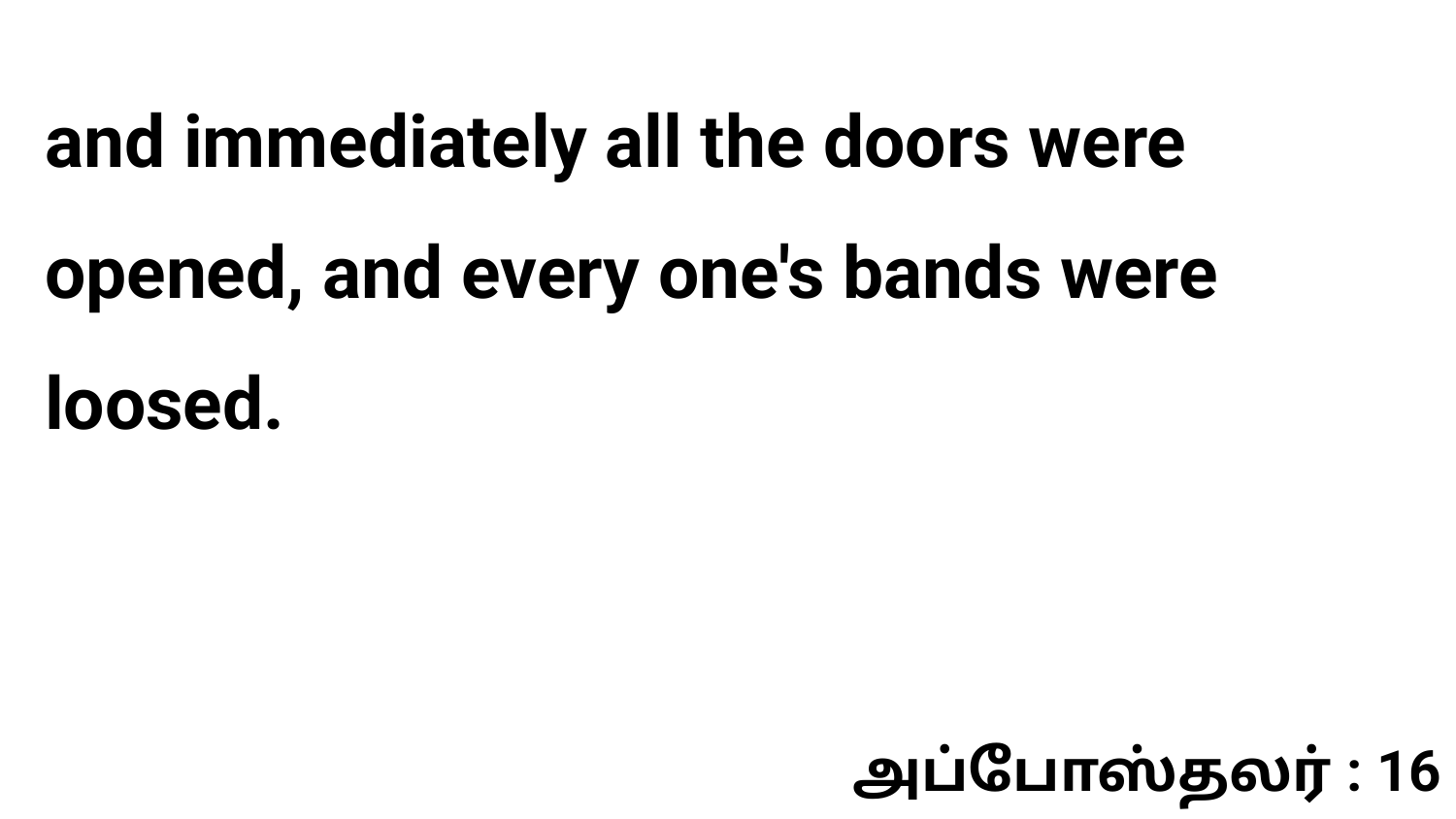

and immediately all the doors were opened, and every one's bands were loosed.
அப்போஸ்தலர் : 16